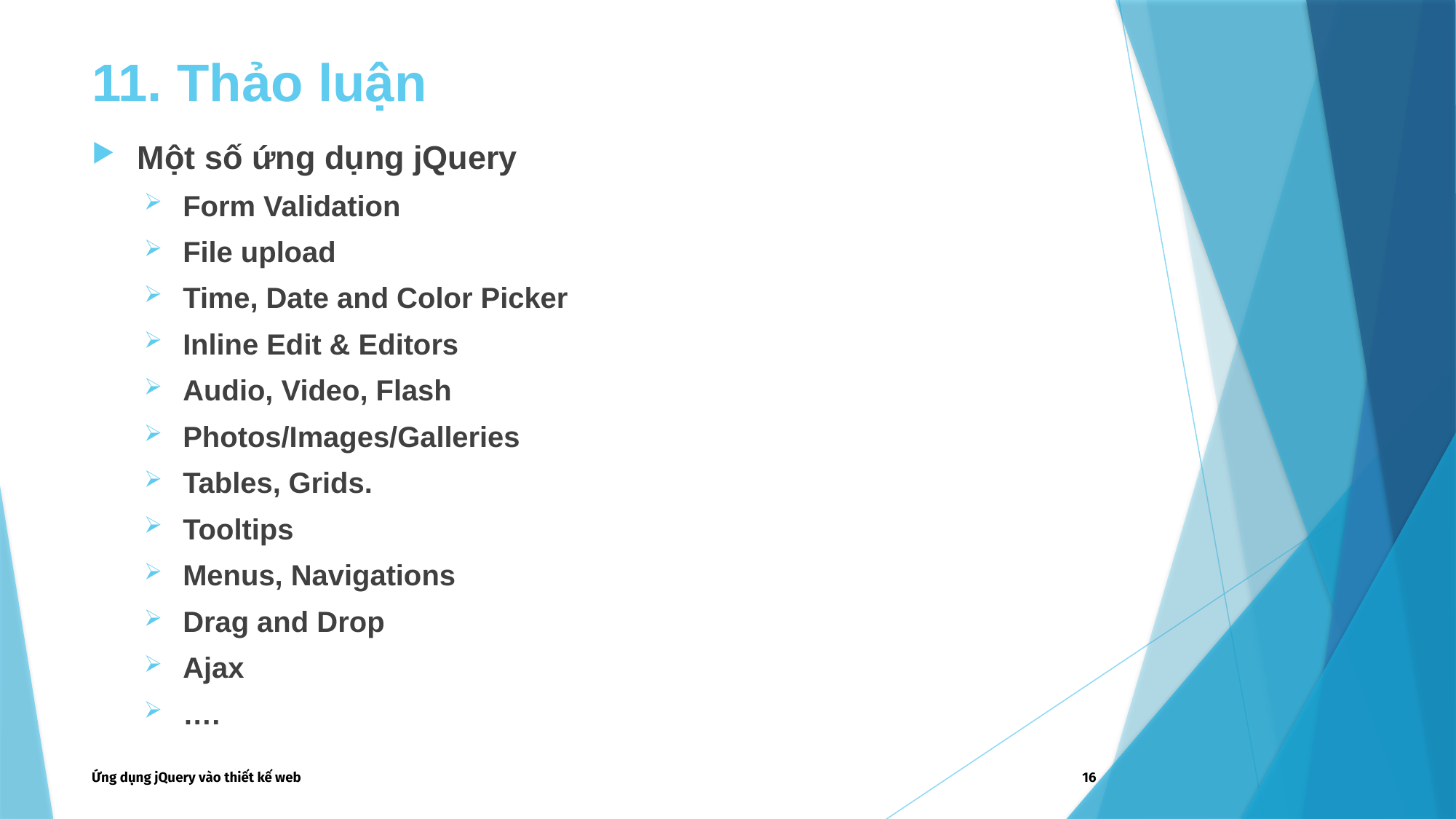

# 11. Thảo luận
Một số ứng dụng jQuery
Form Validation
File upload
Time, Date and Color Picker
Inline Edit & Editors
Audio, Video, Flash
Photos/Images/Galleries
Tables, Grids.
Tooltips
Menus, Navigations
Drag and Drop
Ajax
….

Ứng dụng jQuery vào thiết kế web
16